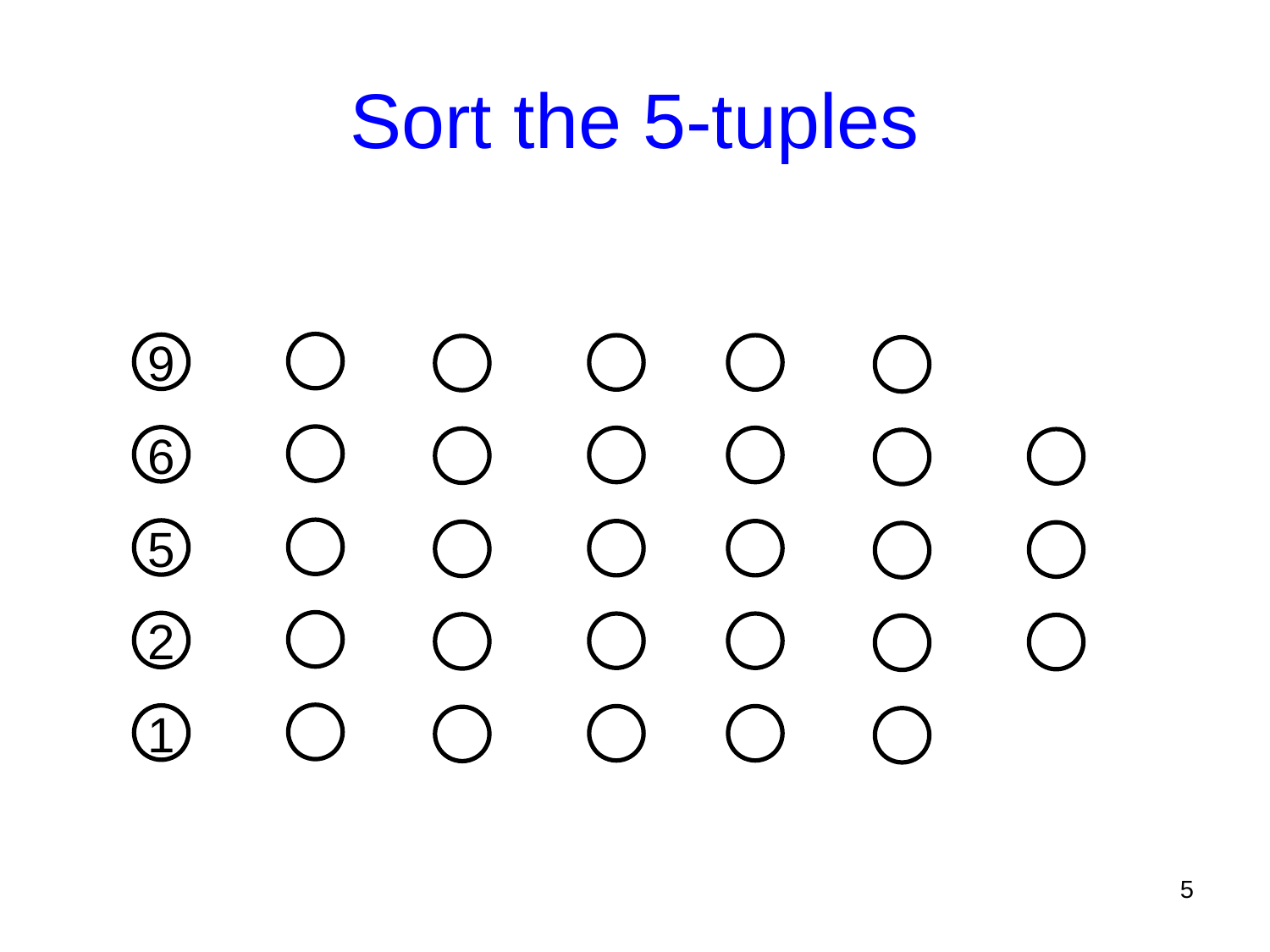

# Sort the 5-tuples

9

6

5

2

1

5